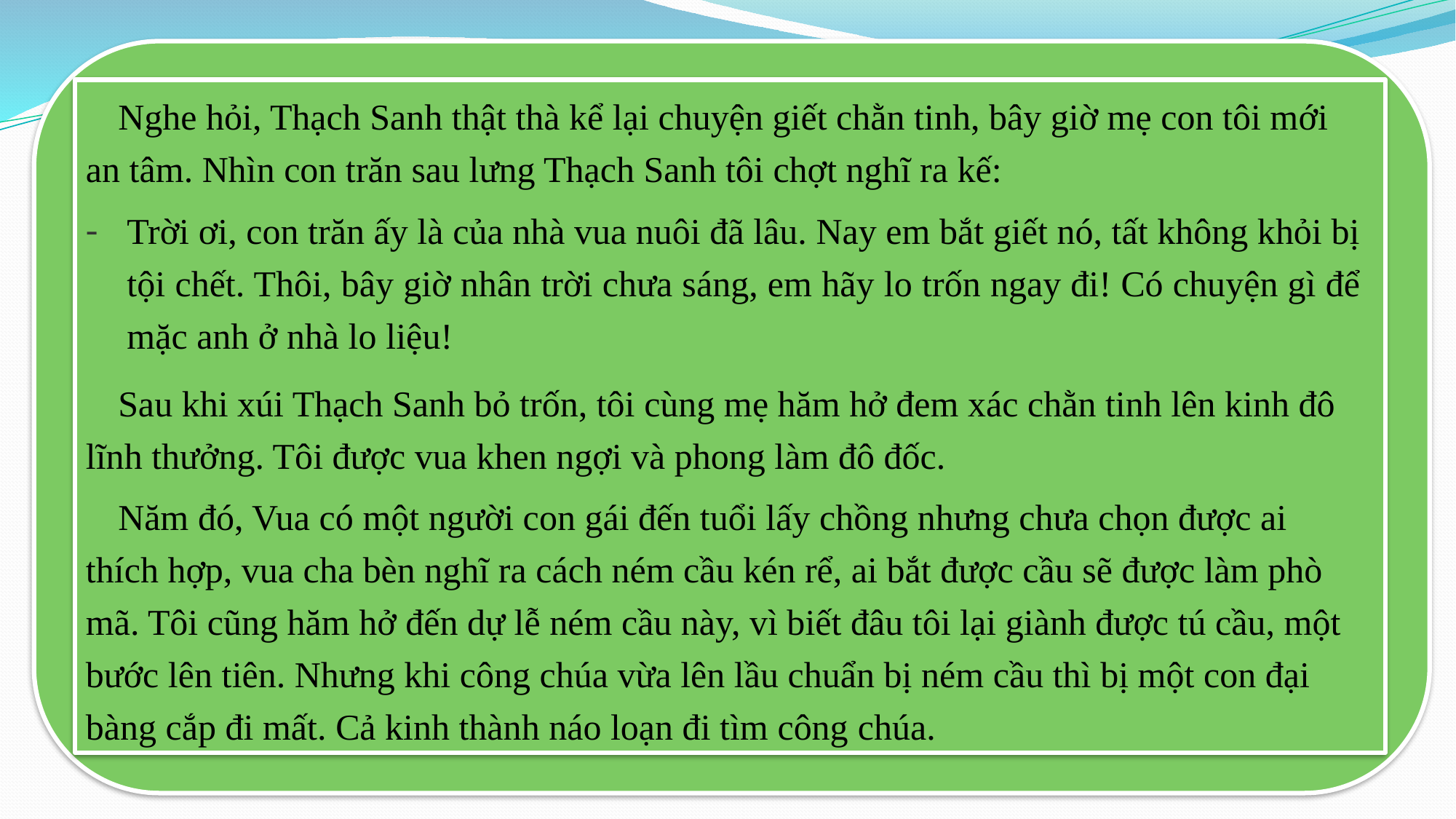

Nghe hỏi, Thạch Sanh thật thà kể lại chuyện giết chằn tinh, bây giờ mẹ con tôi mới an tâm. Nhìn con trăn sau lưng Thạch Sanh tôi chợt nghĩ ra kế:
Trời ơi, con trăn ấy là của nhà vua nuôi đã lâu. Nay em bắt giết nó, tất không khỏi bị tội chết. Thôi, bây giờ nhân trời chưa sáng, em hãy lo trốn ngay đi! Có chuyện gì để mặc anh ở nhà lo liệu!
Sau khi xúi Thạch Sanh bỏ trốn, tôi cùng mẹ hăm hở đem xác chằn tinh lên kinh đô lĩnh thưởng. Tôi được vua khen ngợi và phong làm đô đốc.
Năm đó, Vua có một người con gái đến tuổi lấy chồng nhưng chưa chọn được ai thích hợp, vua cha bèn nghĩ ra cách ném cầu kén rể, ai bắt được cầu sẽ được làm phò mã. Tôi cũng hăm hở đến dự lễ ném cầu này, vì biết đâu tôi lại giành được tú cầu, một bước lên tiên. Nhưng khi công chúa vừa lên lầu chuẩn bị ném cầu thì bị một con đại bàng cắp đi mất. Cả kinh thành náo loạn đi tìm công chúa.